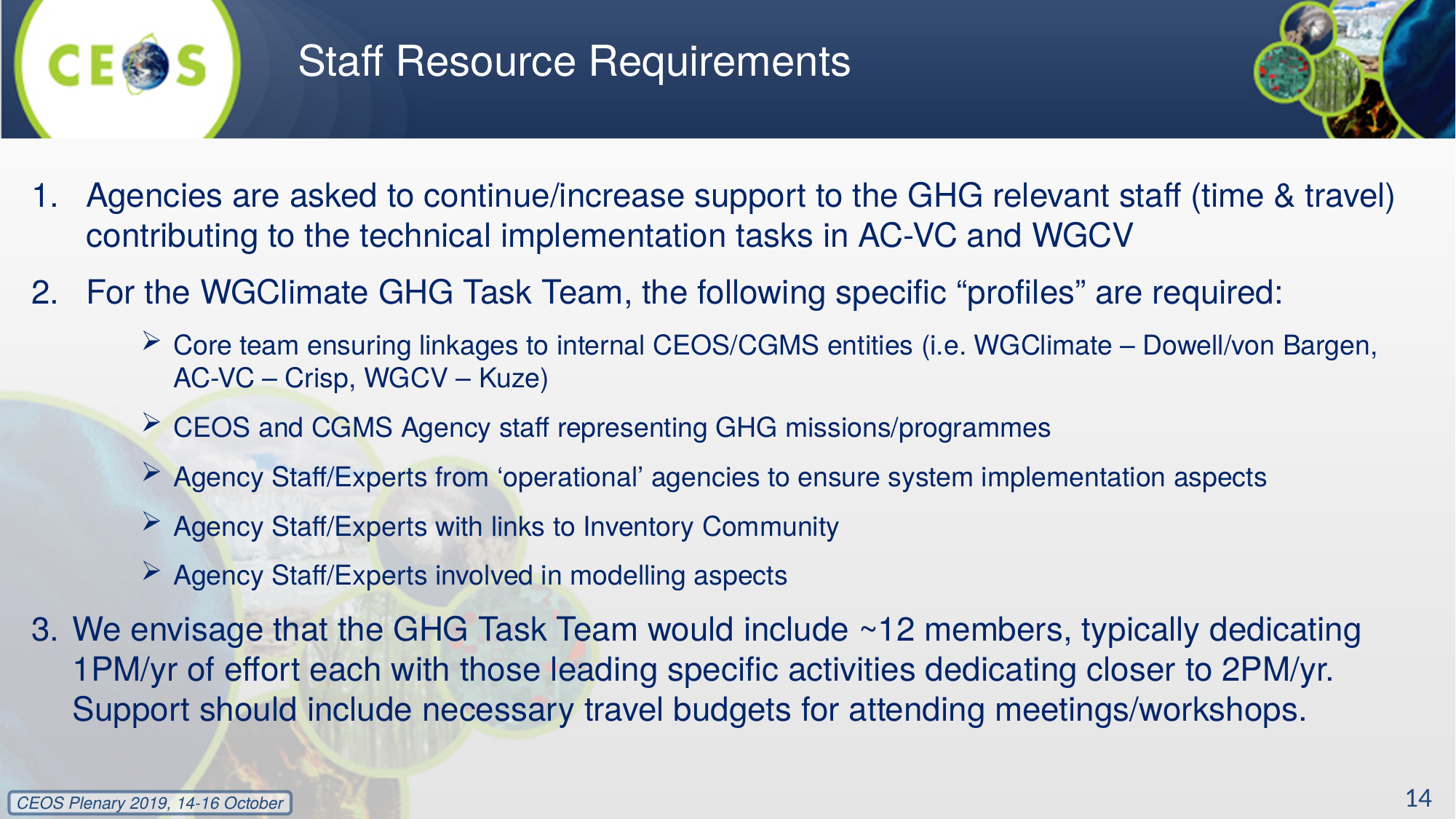

# Staff Resource Requirements
Agencies are asked to continue/increase support to the GHG relevant staff (time & travel) contributing to the technical implementation tasks in AC-VC and WGCV
For the WGClimate GHG Task Team, the following specific “profiles” are required:
Core team ensuring linkages to internal CEOS/CGMS entities (i.e. WGClimate – Dowell/von Bargen, AC-VC – Crisp, WGCV – Kuze)
CEOS and CGMS Agency staff representing GHG missions/programmes
Agency Staff/Experts from ‘operational’ agencies to ensure system implementation aspects
Agency Staff/Experts with links to Inventory Community
Agency Staff/Experts involved in modelling aspects
We envisage that the GHG Task Team would include ~12 members, typically dedicating 1PM/yr of effort each with those leading specific activities dedicating closer to 2PM/yr. Support should include necessary travel budgets for attending meetings/workshops.
14